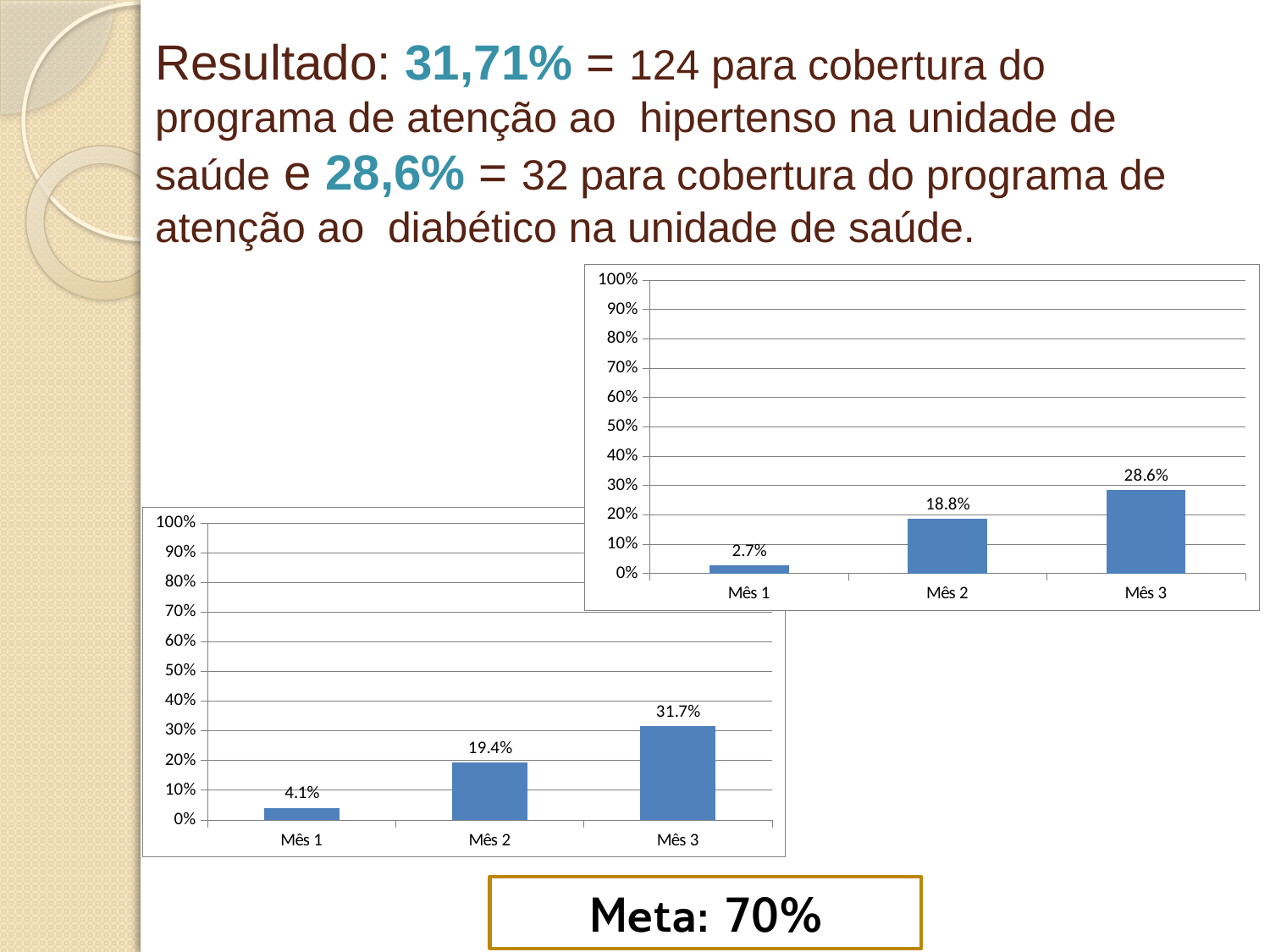

# Resultado: 31,71% = 124 para cobertura do programa de atenção ao  hipertenso na unidade de saúde e 28,6% = 32 para cobertura do programa de atenção ao  diabético na unidade de saúde.

### Chart

| Category | Cobertura do programa de atenção ao  diabético na unidade de saúde |
|---|---|
| Mês 1 | 0.026785714285714354 |
| Mês 2 | 0.18750000000000028 |
| Mês 3 | 0.2857142857142864 |

### Chart

| Category | Cobertura do programa de atenção ao  hipertenso na unidade de saúde |
|---|---|
| Mês 1 | 0.040920716112532014 |
| Mês 2 | 0.19437340153452698 |
| Mês 3 | 0.3171355498721228 |

Meta: 70%